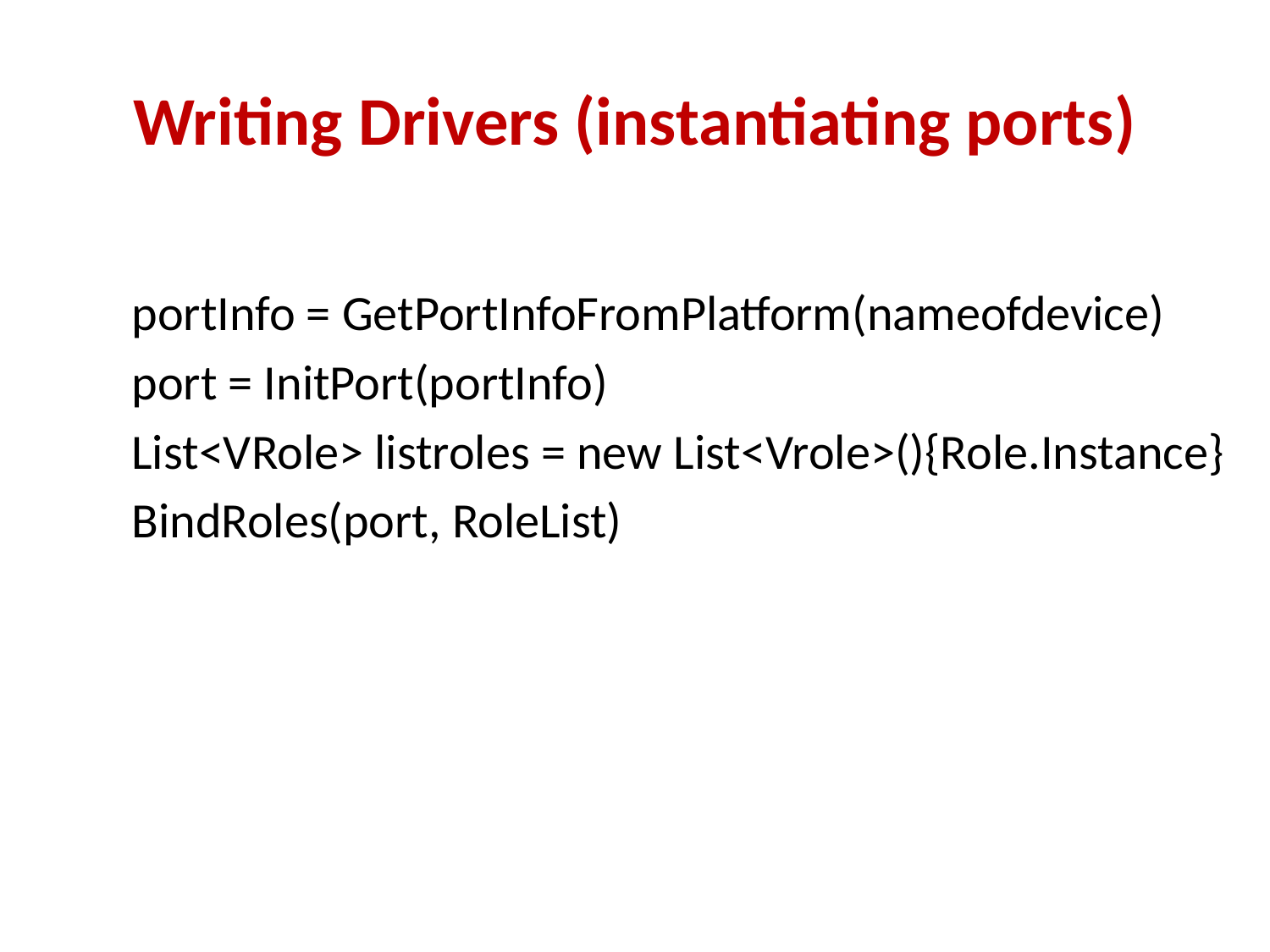

# Writing Drivers (instantiating ports)
portInfo = GetPortInfoFromPlatform(nameofdevice)
port = InitPort(portInfo)
List<VRole> listroles = new List<Vrole>(){Role.Instance}
BindRoles(port, RoleList)